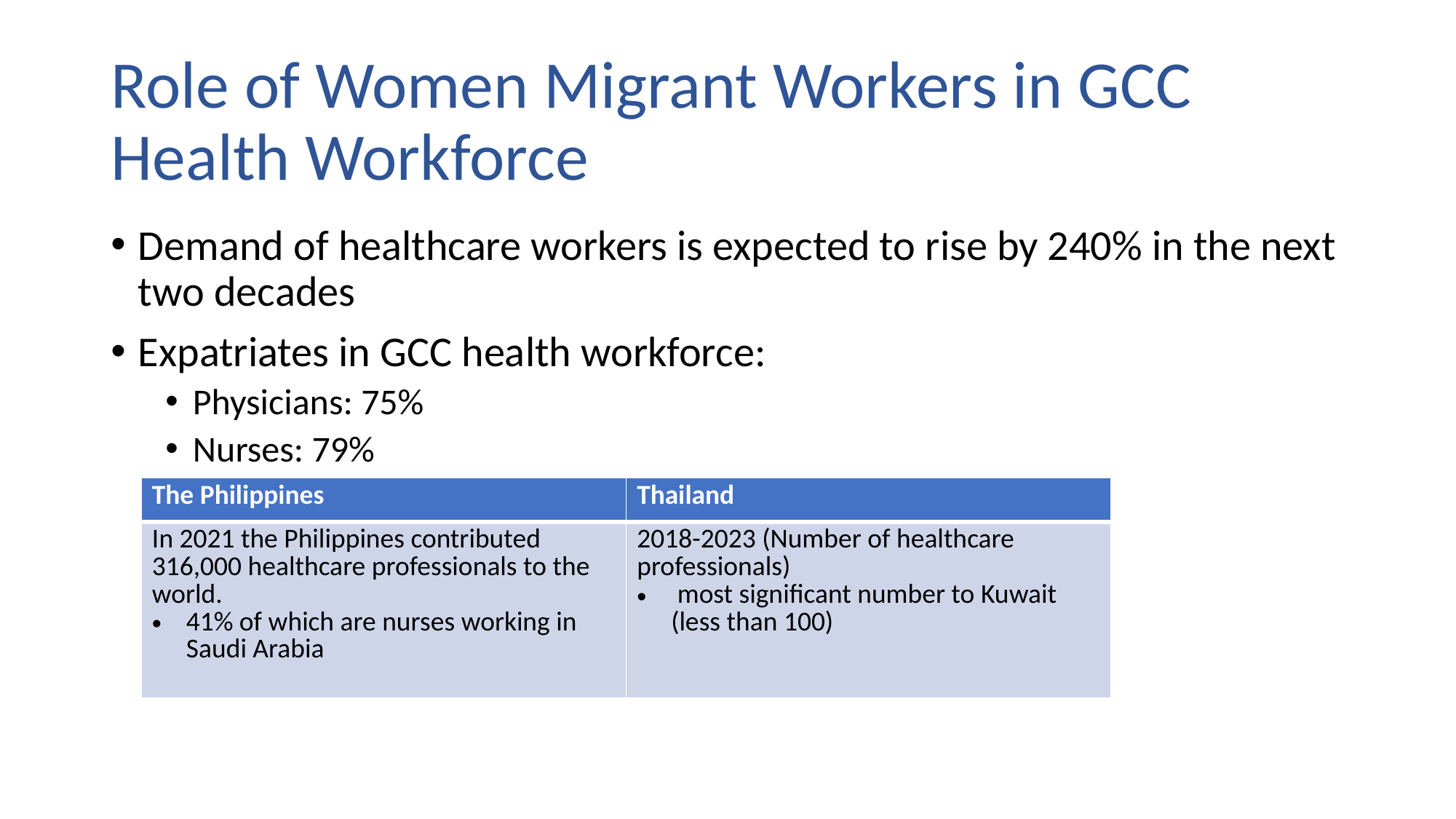

# Role of Women Migrant Workers in GCC Health Workforce
Demand of healthcare workers is expected to rise by 240% in the next two decades
Expatriates in GCC health workforce:
Physicians: 75%
Nurses: 79%

41% of which are nurses working in Saudi Arabia
| The Philippines | Thailand |
| --- | --- |
| In 2021 the Philippines contributed 316,000 healthcare professionals to the world. 41% of which are nurses working in Saudi Arabia | 2018-2023 (Number of healthcare professionals) most significant number to Kuwait (less than 100) |